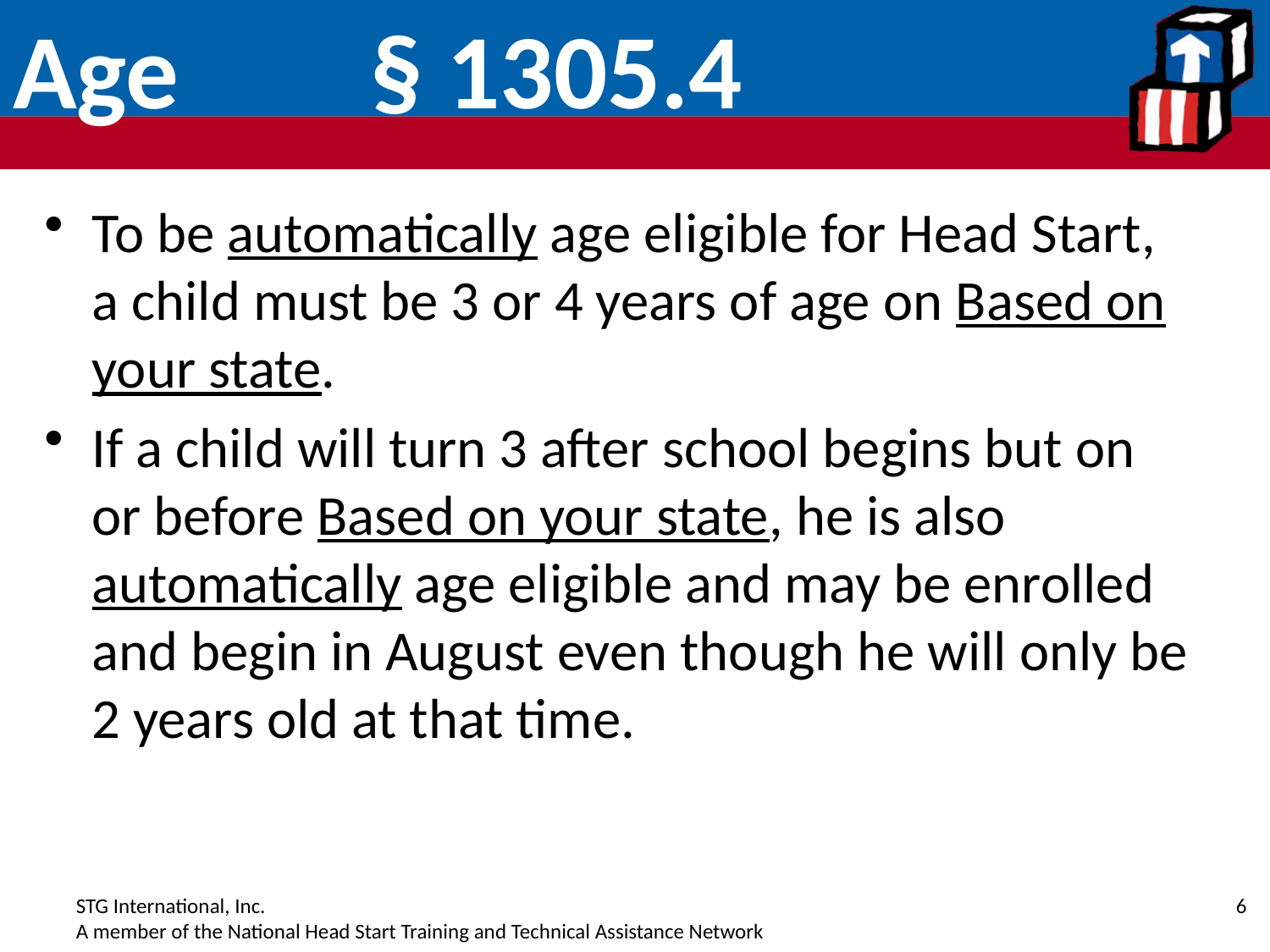

# Age        § 1305.4
To be automatically age eligible for Head Start, a child must be 3 or 4 years of age on Based on your state.
If a child will turn 3 after school begins but on or before Based on your state, he is also automatically age eligible and may be enrolled and begin in August even though he will only be 2 years old at that time.
6